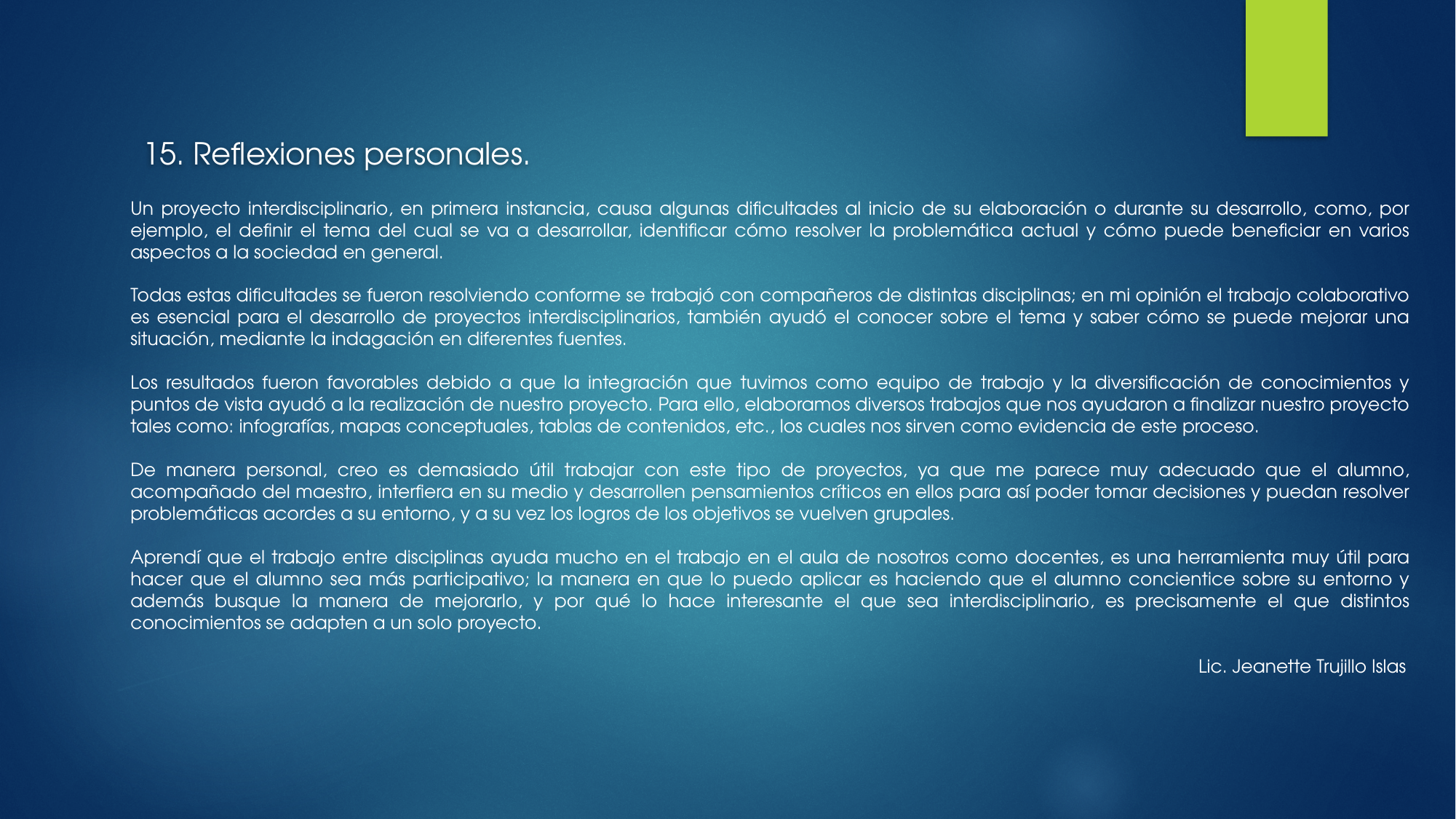

15. Reflexiones personales.
Un proyecto interdisciplinario, en primera instancia, causa algunas dificultades al inicio de su elaboración o durante su desarrollo, como, por ejemplo, el definir el tema del cual se va a desarrollar, identificar cómo resolver la problemática actual y cómo puede beneficiar en varios aspectos a la sociedad en general.

Todas estas dificultades se fueron resolviendo conforme se trabajó con compañeros de distintas disciplinas; en mi opinión el trabajo colaborativo es esencial para el desarrollo de proyectos interdisciplinarios, también ayudó el conocer sobre el tema y saber cómo se puede mejorar una situación, mediante la indagación en diferentes fuentes.

Los resultados fueron favorables debido a que la integración que tuvimos como equipo de trabajo y la diversificación de conocimientos y puntos de vista ayudó a la realización de nuestro proyecto. Para ello, elaboramos diversos trabajos que nos ayudaron a finalizar nuestro proyecto tales como: infografías, mapas conceptuales, tablas de contenidos, etc., los cuales nos sirven como evidencia de este proceso.

De manera personal, creo es demasiado útil trabajar con este tipo de proyectos, ya que me parece muy adecuado que el alumno, acompañado del maestro, interfiera en su medio y desarrollen pensamientos críticos en ellos para así poder tomar decisiones y puedan resolver problemáticas acordes a su entorno, y a su vez los logros de los objetivos se vuelven grupales.

Aprendí que el trabajo entre disciplinas ayuda mucho en el trabajo en el aula de nosotros como docentes, es una herramienta muy útil para hacer que el alumno sea más participativo; la manera en que lo puedo aplicar es haciendo que el alumno concientice sobre su entorno y además busque la manera de mejorarlo, y por qué lo hace interesante el que sea interdisciplinario, es precisamente el que distintos conocimientos se adapten a un solo proyecto.

Lic. Jeanette Trujillo Islas